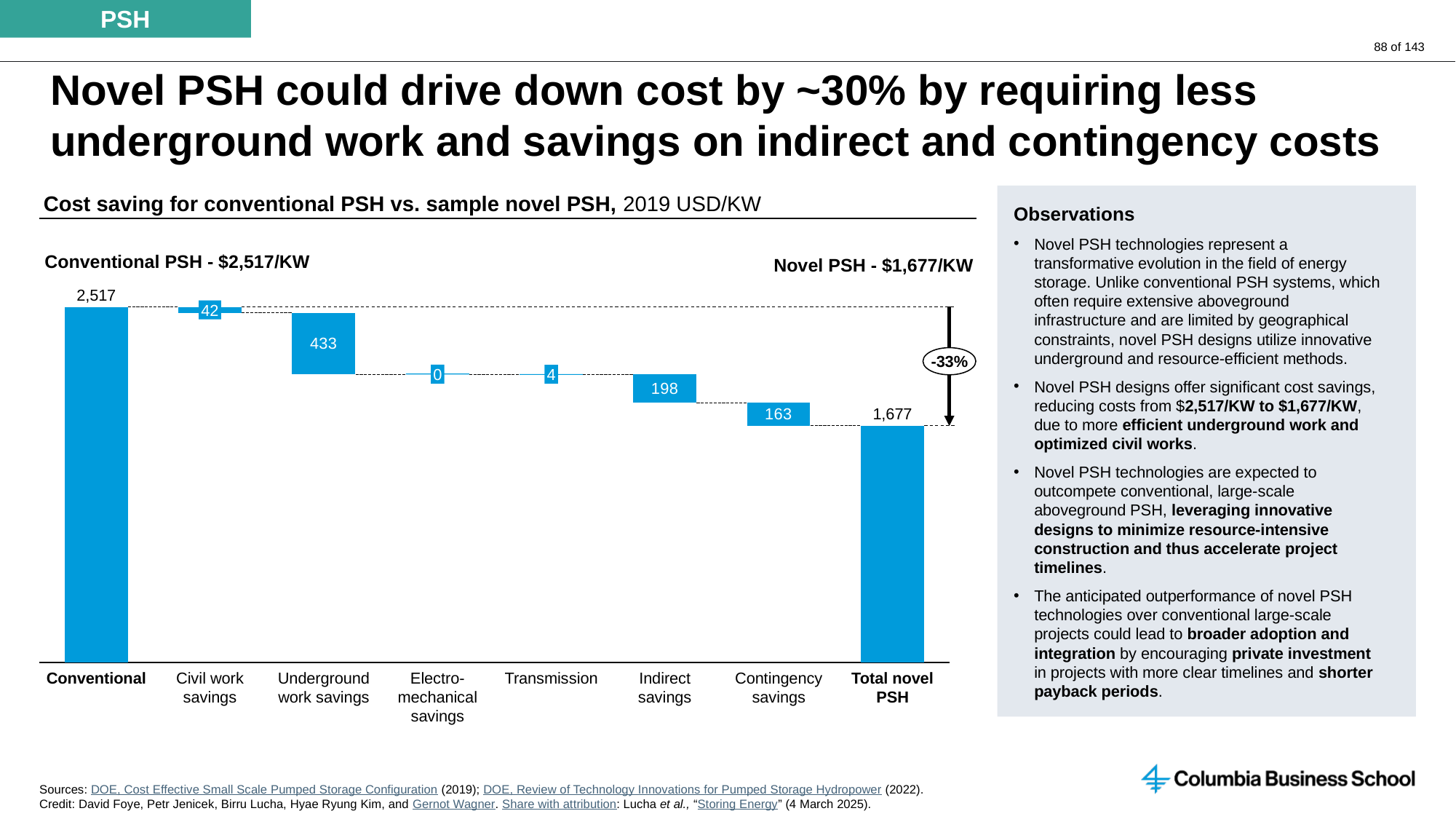

PSH
# Novel PSH could drive down cost by ~30% by requiring less underground work and savings on indirect and contingency costs
Cost saving for conventional PSH vs. sample novel PSH, 2019 USD/KW
Observations
Novel PSH technologies represent a transformative evolution in the field of energy storage. Unlike conventional PSH systems, which often require extensive aboveground infrastructure and are limited by geographical constraints, novel PSH designs utilize innovative underground and resource-efficient methods.
Novel PSH designs offer significant cost savings, reducing costs from $2,517/KW to $1,677/KW, due to more efficient underground work and optimized civil works.
Novel PSH technologies are expected to outcompete conventional, large-scale aboveground PSH, leveraging innovative designs to minimize resource-intensive construction and thus accelerate project timelines.
The anticipated outperformance of novel PSH technologies over conventional large-scale projects could lead to broader adoption and integration by encouraging private investment in projects with more clear timelines and shorter payback periods.
Conventional PSH - $2,517/KW
Novel PSH - $1,677/KW

### Chart

| Category |  |  |
|---|---|---|
2,517

42
-33%
0
4

1,677
Conventional
Underground work savings
Electro-mechanical savings
Transmission
Indirect savings
Total novel PSH
Civil work savings
Contingency savings

Sources: DOE, Cost Effective Small Scale Pumped Storage Configuration (2019); DOE, Review of Technology Innovations for Pumped Storage Hydropower (2022).
Credit: David Foye, Petr Jenicek, Birru Lucha, Hyae Ryung Kim, and Gernot Wagner. Share with attribution: Lucha et al., “Storing Energy” (4 March 2025).